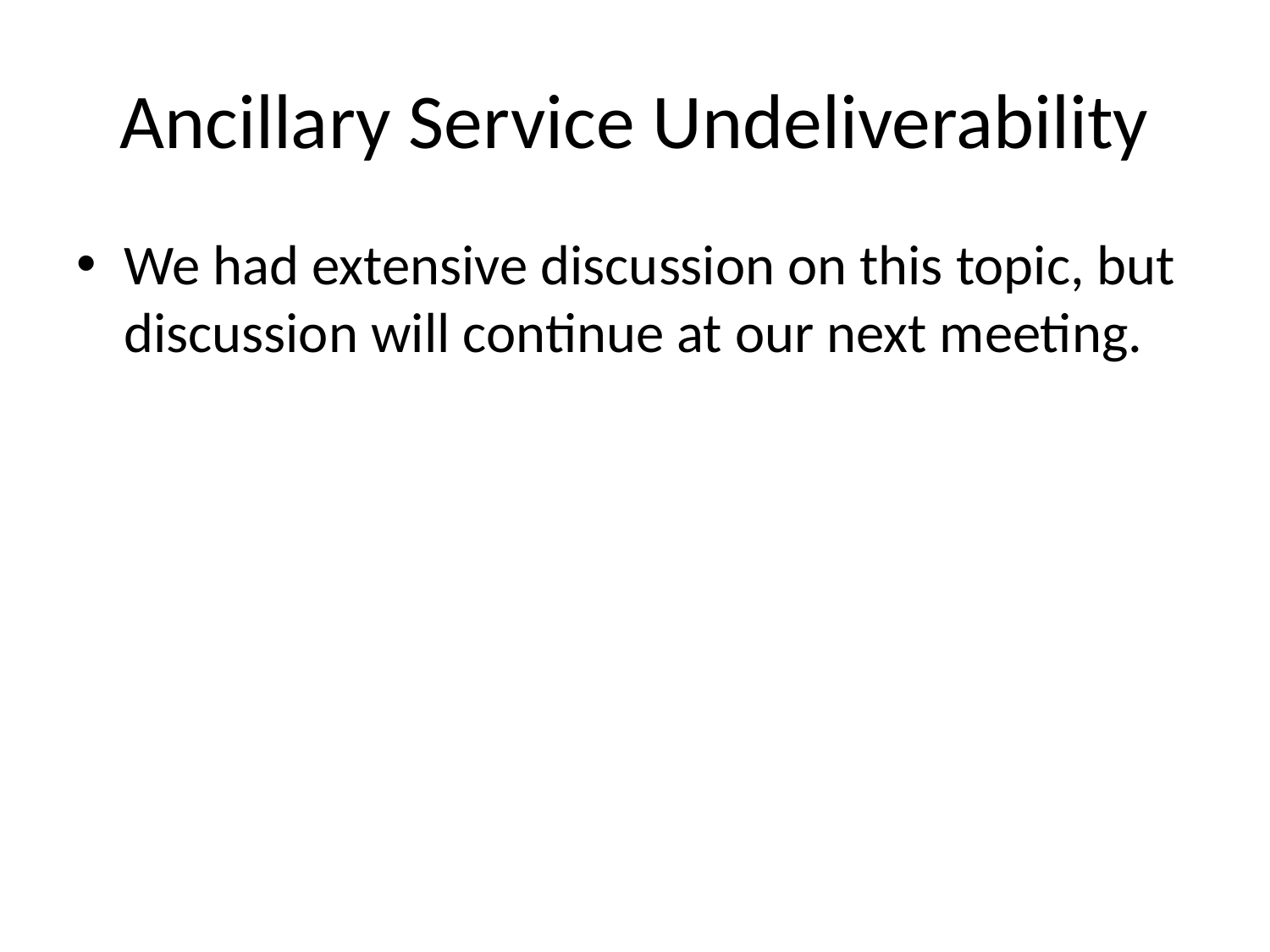

# Ancillary Service Undeliverability
We had extensive discussion on this topic, but discussion will continue at our next meeting.